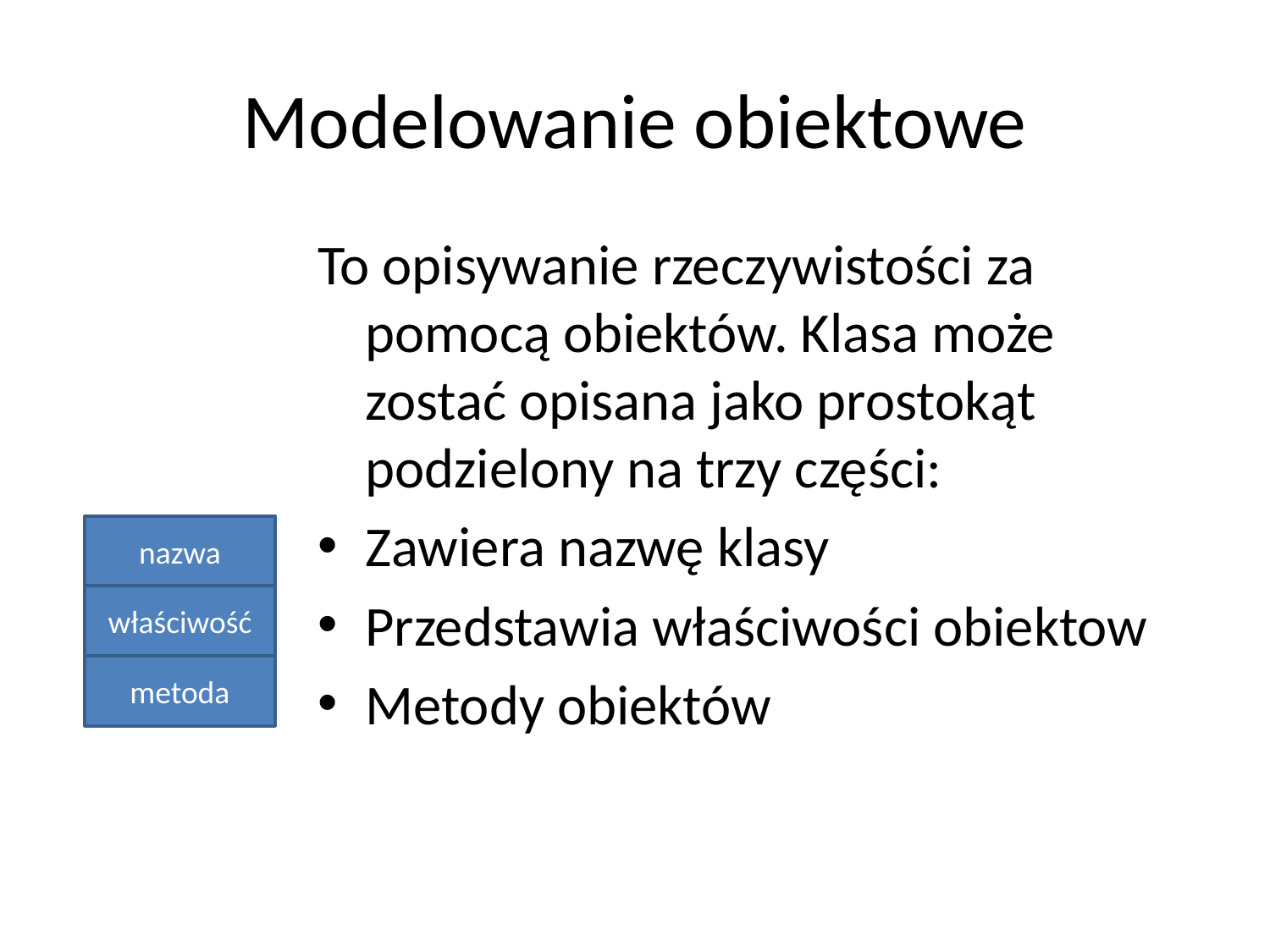

# Modelowanie obiektowe
To opisywanie rzeczywistości za pomocą obiektów. Klasa może zostać opisana jako prostokąt  podzielony na trzy części:
Zawiera nazwę klasy
Przedstawia właściwości obiektow
Metody obiektów

nazwa
właściwość
metoda